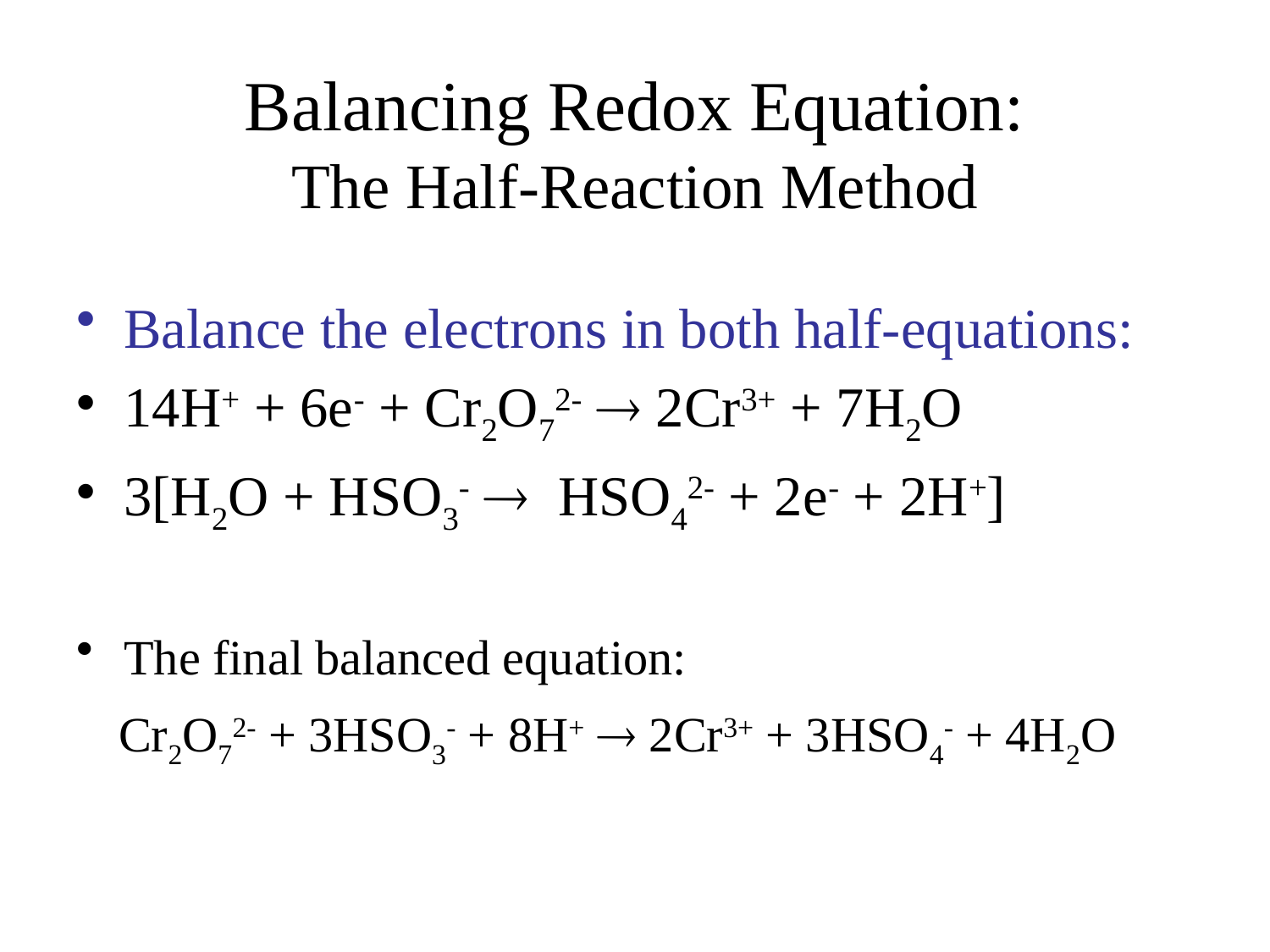

# Balancing Redox Equation: The Half-Reaction Method
Balance the electrons in both half-equations:
14H+ + 6e- + Cr2O72- → 2Cr3+ + 7H2O
3[H2O + HSO3- →  HSO42- + 2e- + 2H+]

The final balanced equation:
   Cr2O72- + 3HSO3- + 8H+ → 2Cr3+ + 3HSO4- + 4H2O